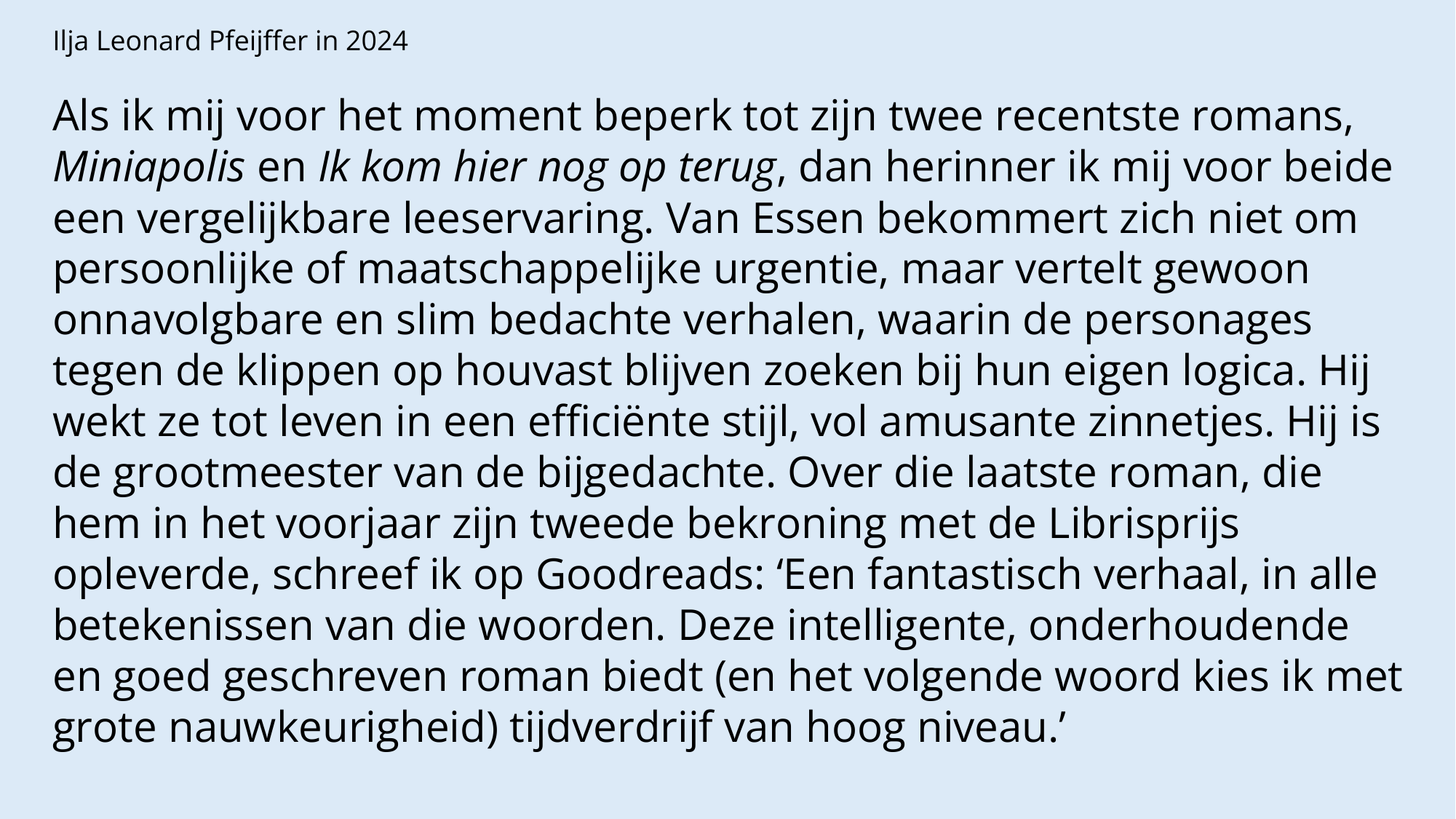

Ilja Leonard Pfeijffer in 2024

Als ik mij voor het moment beperk tot zijn twee recentste romans, Miniapolis en Ik kom hier nog op terug, dan herinner ik mij voor beide een vergelijkbare leeservaring. Van Essen bekommert zich niet om persoonlijke of maatschappelijke urgentie, maar vertelt gewoon onnavolgbare en slim bedachte verhalen, waarin de personages tegen de klippen op houvast blijven zoeken bij hun eigen logica. Hij wekt ze tot leven in een efficiënte stijl, vol amusante zinnetjes. Hij is de grootmeester van de bijgedachte. Over die laatste roman, die hem in het voorjaar zijn tweede bekroning met de Librisprijs opleverde, schreef ik op Goodreads: ‘Een fantastisch verhaal, in alle betekenissen van die woorden. Deze intelligente, onderhoudende en goed geschreven roman biedt (en het volgende woord kies ik met grote nauwkeurigheid) tijdverdrijf van hoog niveau.’
​